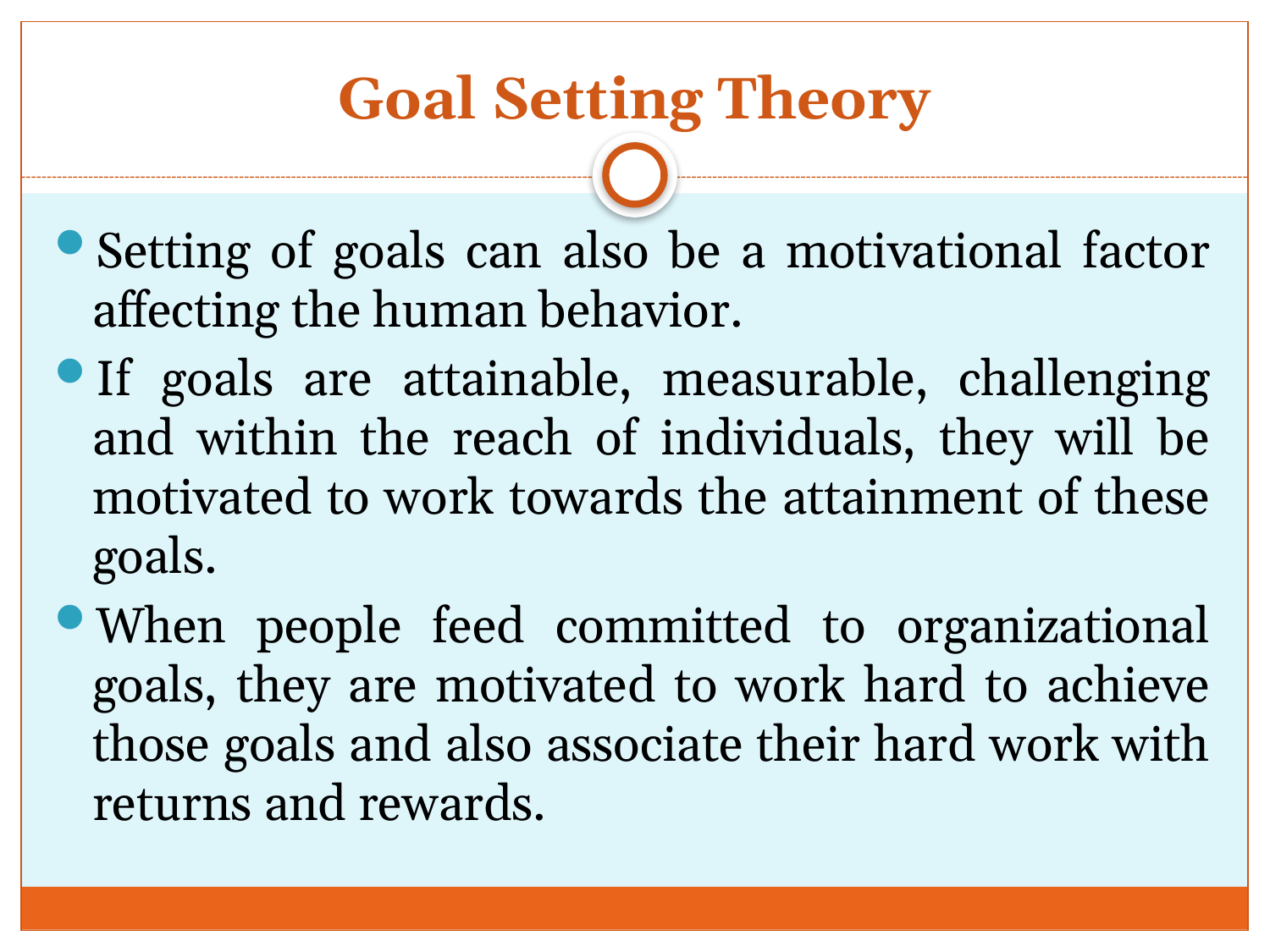

# Goal Setting Theory
Setting of goals can also be a motivational factor affecting the human behavior.
If goals are attainable, measurable, challenging and within the reach of individuals, they will be motivated to work towards the attainment of these goals.
When people feed committed to organizational goals, they are motivated to work hard to achieve those goals and also associate their hard work with returns and rewards.